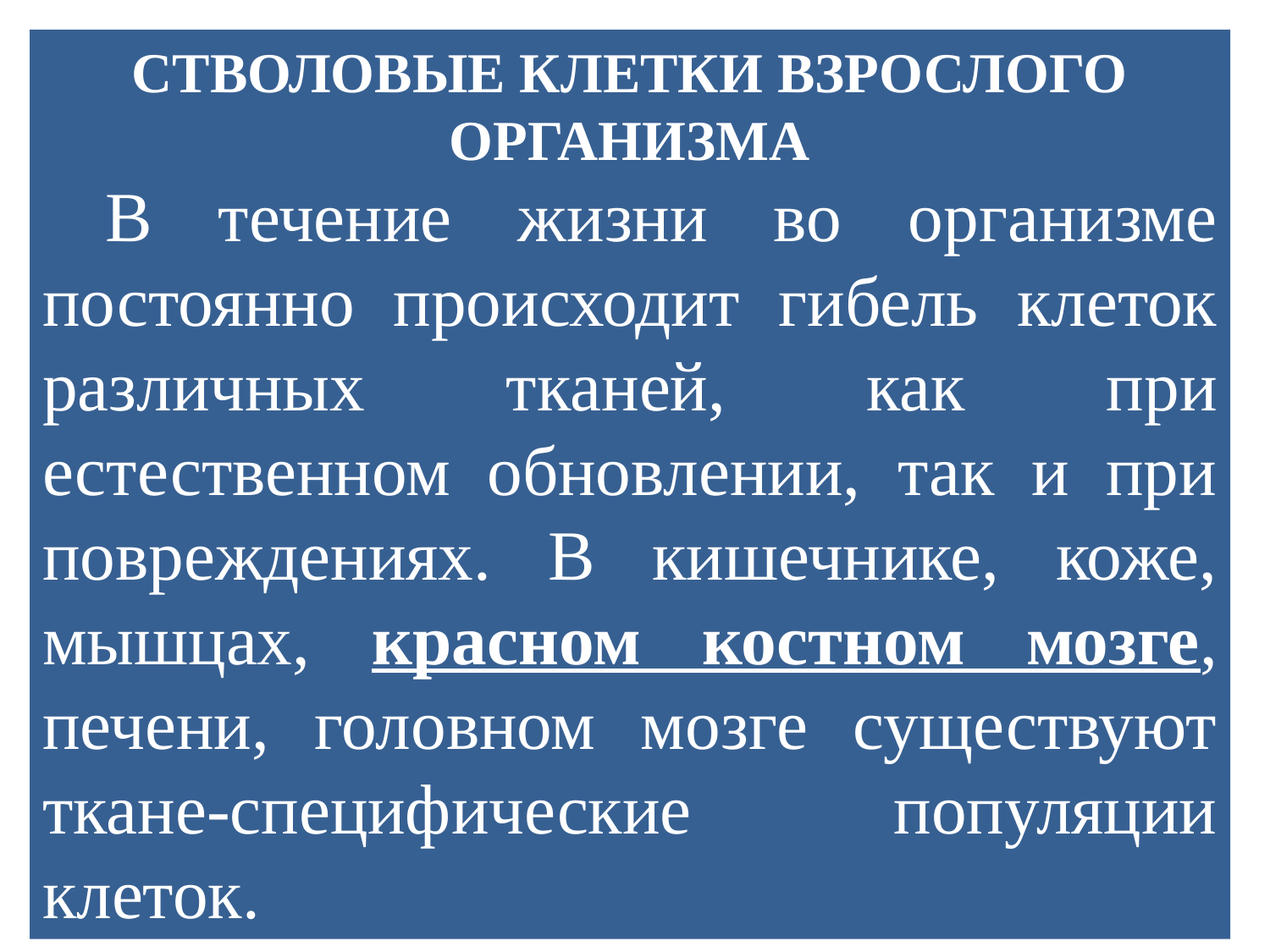

СТВОЛОВЫЕ КЛЕТКИ ВЗРОСЛОГО ОРГАНИЗМА
 В течение жизни во организме постоянно происходит гибель клеток различных тканей, как при естественном обновлении, так и при повреждениях. В кишечнике, коже, мышцах, красном костном мозге, печени, головном мозге существуют ткане-специфические популяции клеток.